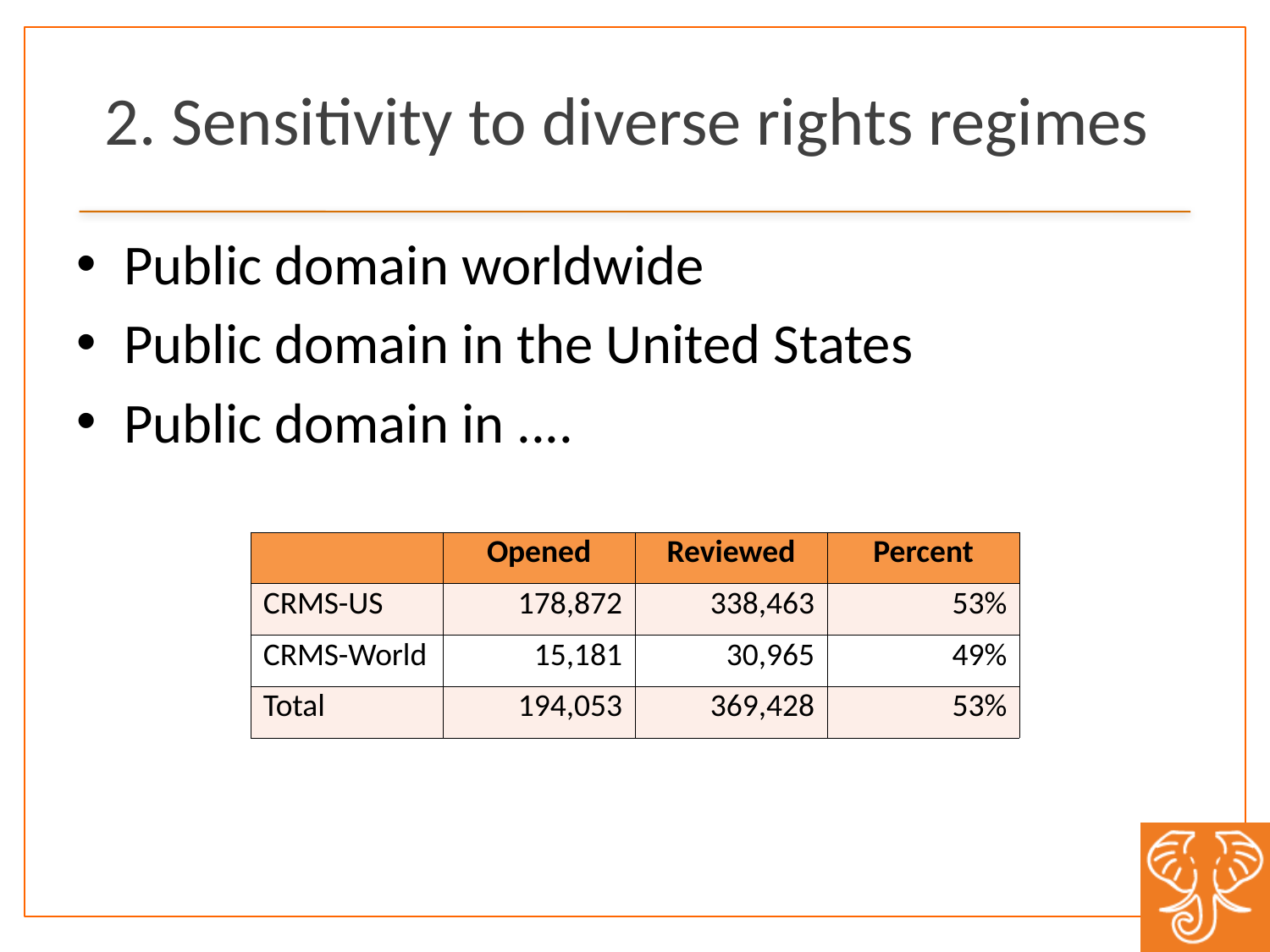

# 2. Sensitivity to diverse rights regimes
Public domain worldwide
Public domain in the United States
Public domain in ....
|  | Opened | Reviewed | Percent |
| --- | --- | --- | --- |
| CRMS-US | 178,872 | 338,463 | 53% |
| CRMS-World | 15,181 | 30,965 | 49% |
| Total | 194,053 | 369,428 | 53% |